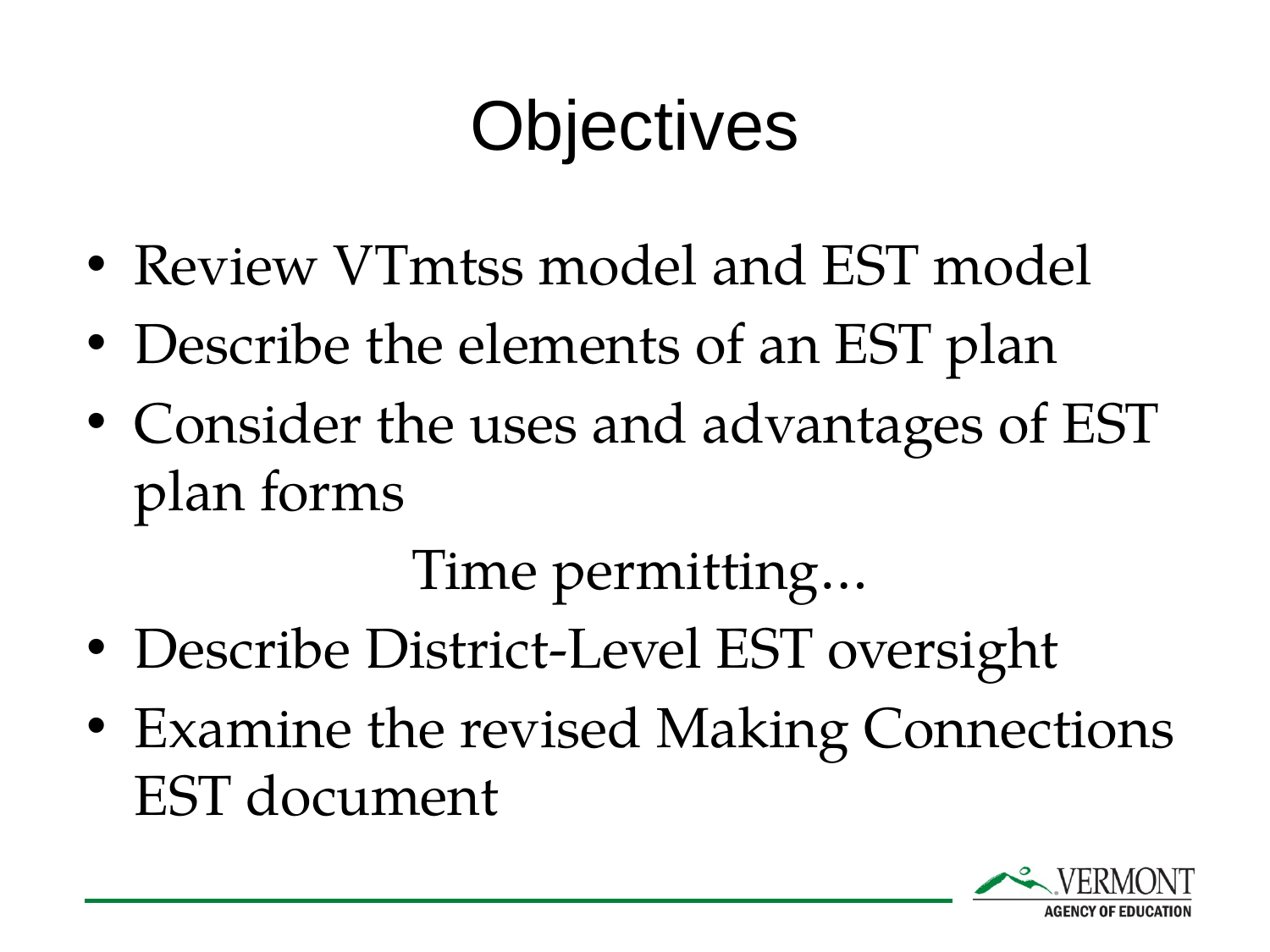

# Objectives
Review VTmtss model and EST model
Describe the elements of an EST plan
Consider the uses and advantages of EST plan forms
Time permitting…
Describe District-Level EST oversight
Examine the revised Making Connections EST document